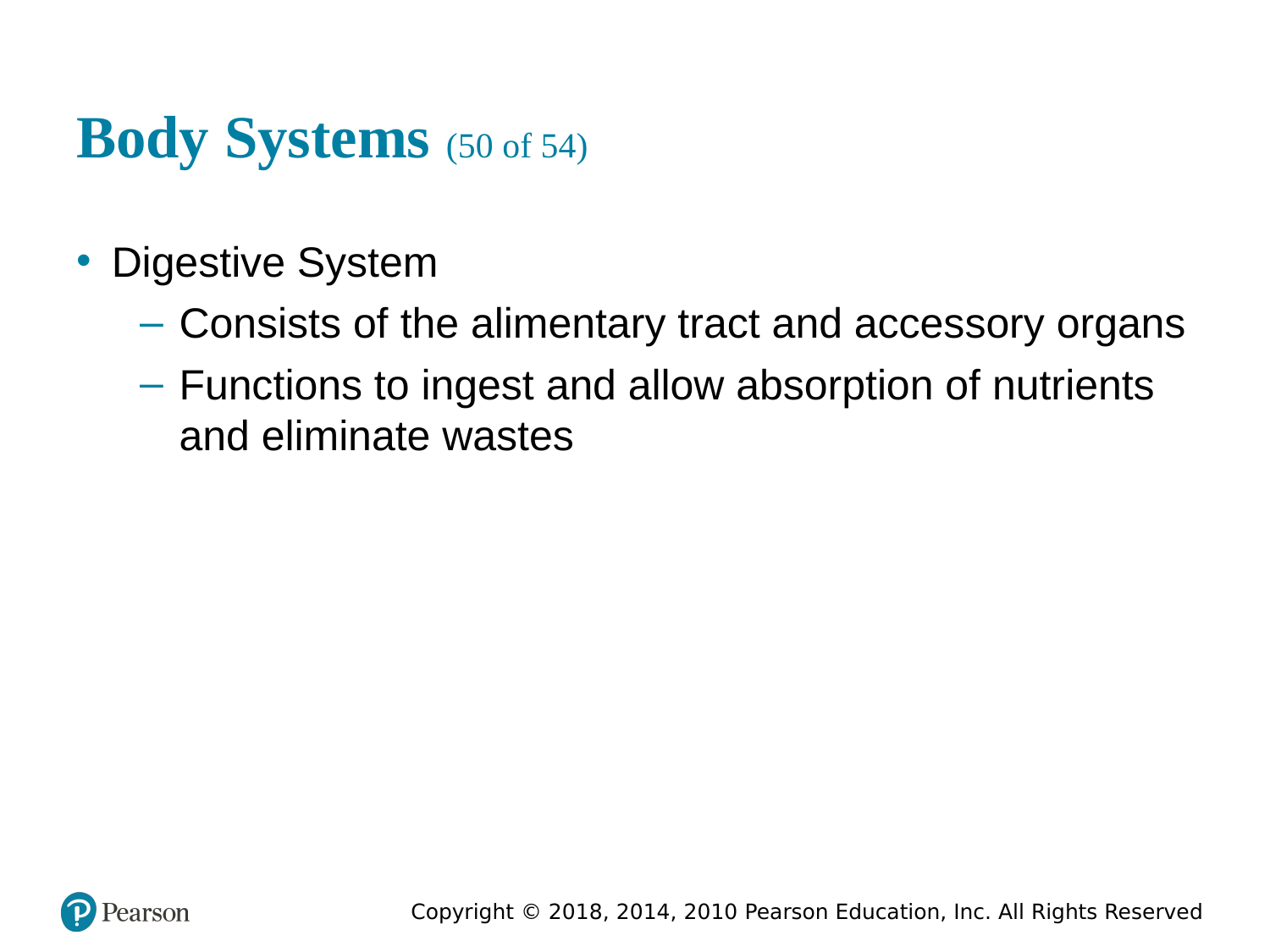

# Body Systems (50 of 54)
Digestive System
Consists of the alimentary tract and accessory organs
Functions to ingest and allow absorption of nutrients and eliminate wastes